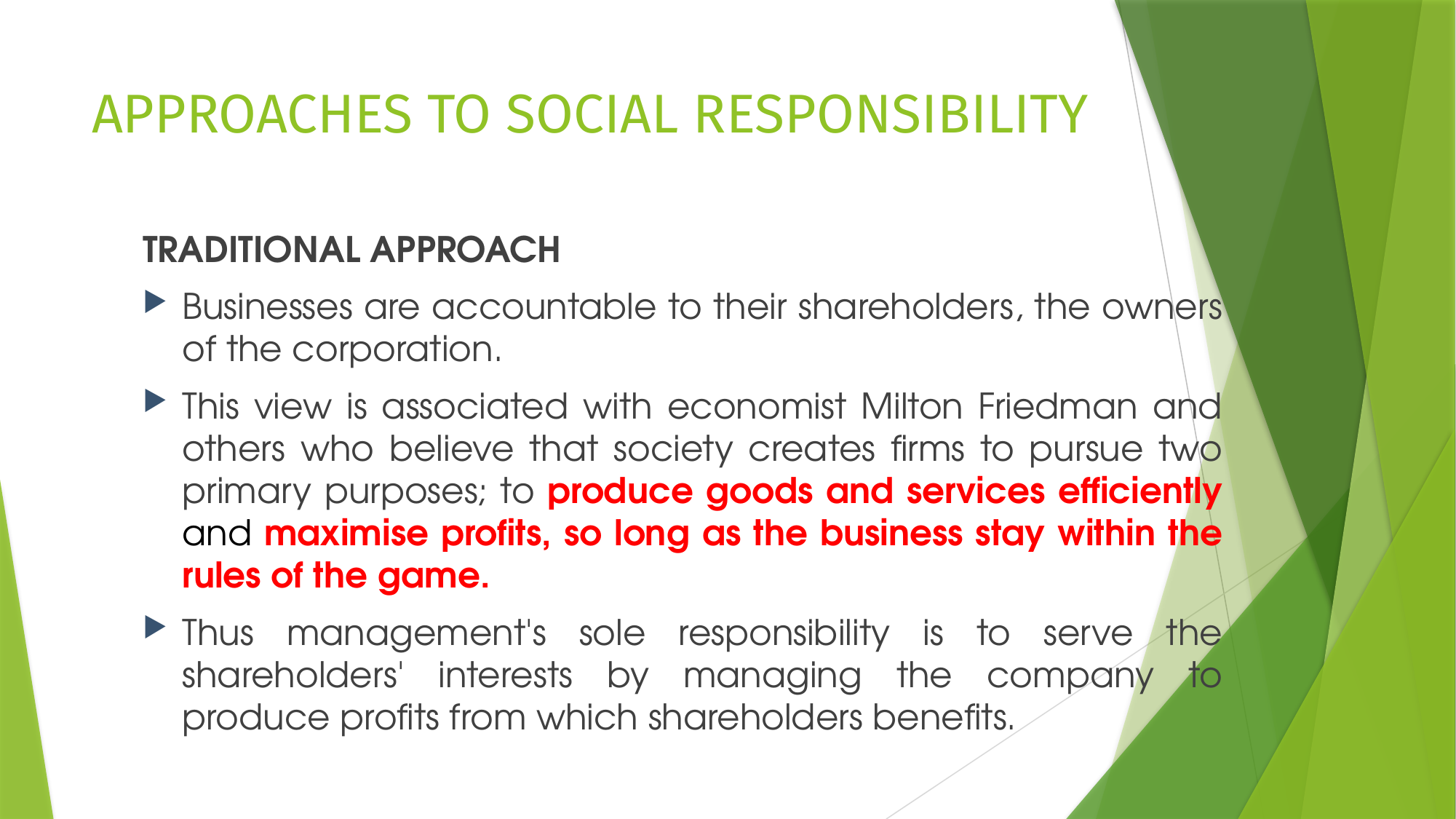

# APPROACHES TO SOCIAL RESPONSIBILITY
TRADITIONAL APPROACH
Businesses are accountable to their shareholders, the owners of the corporation.
This view is associated with economist Milton Friedman and others who believe that society creates firms to pursue two primary purposes; to produce goods and services efficiently and maximise profits, so long as the business stay within the rules of the game.
Thus management's sole responsibility is to serve the shareholders' interests by managing the company to produce profits from which shareholders benefits.